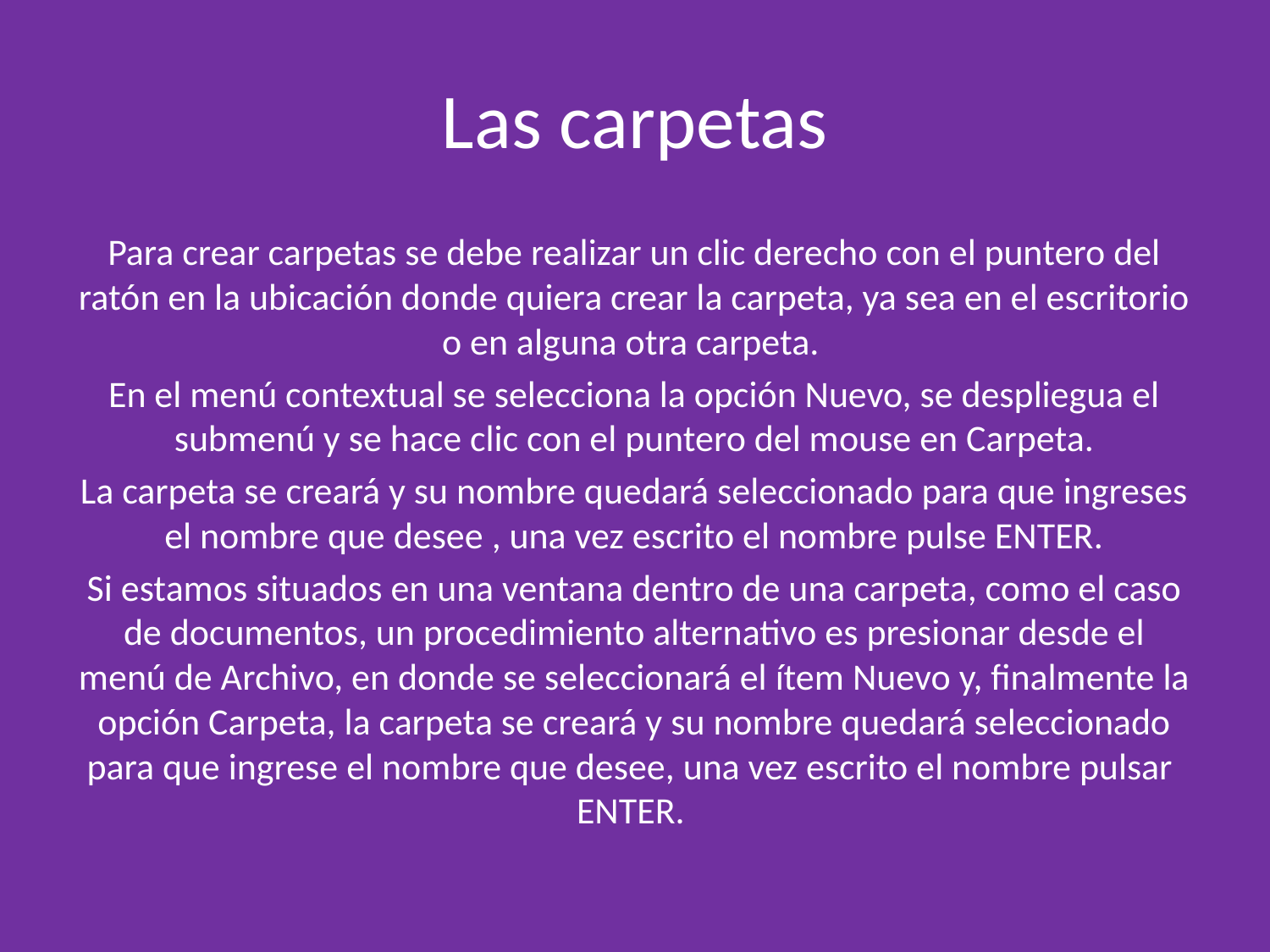

# Las carpetas
Para crear carpetas se debe realizar un clic derecho con el puntero del ratón en la ubicación donde quiera crear la carpeta, ya sea en el escritorio o en alguna otra carpeta.
En el menú contextual se selecciona la opción Nuevo, se despliegua el submenú y se hace clic con el puntero del mouse en Carpeta.
La carpeta se creará y su nombre quedará seleccionado para que ingreses el nombre que desee , una vez escrito el nombre pulse ENTER.
Si estamos situados en una ventana dentro de una carpeta, como el caso de documentos, un procedimiento alternativo es presionar desde el menú de Archivo, en donde se seleccionará el ítem Nuevo y, finalmente la opción Carpeta, la carpeta se creará y su nombre quedará seleccionado para que ingrese el nombre que desee, una vez escrito el nombre pulsar  ENTER.